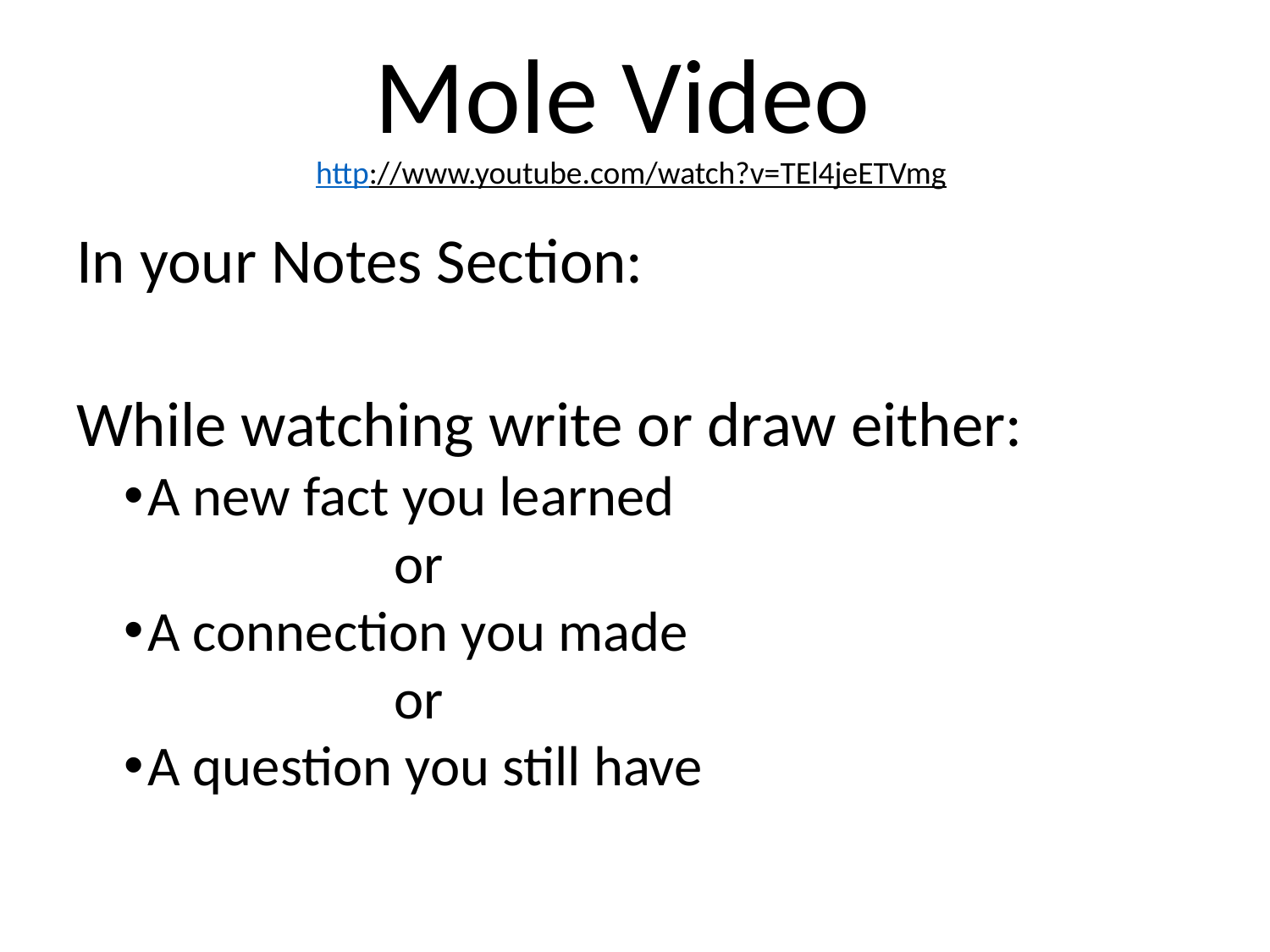

# Mole Video http://www.youtube.com/watch?v=TEl4jeETVmg
In your Notes Section:

While watching write or draw either:
A new fact you learned
		or
A connection you made
		or
A question you still have